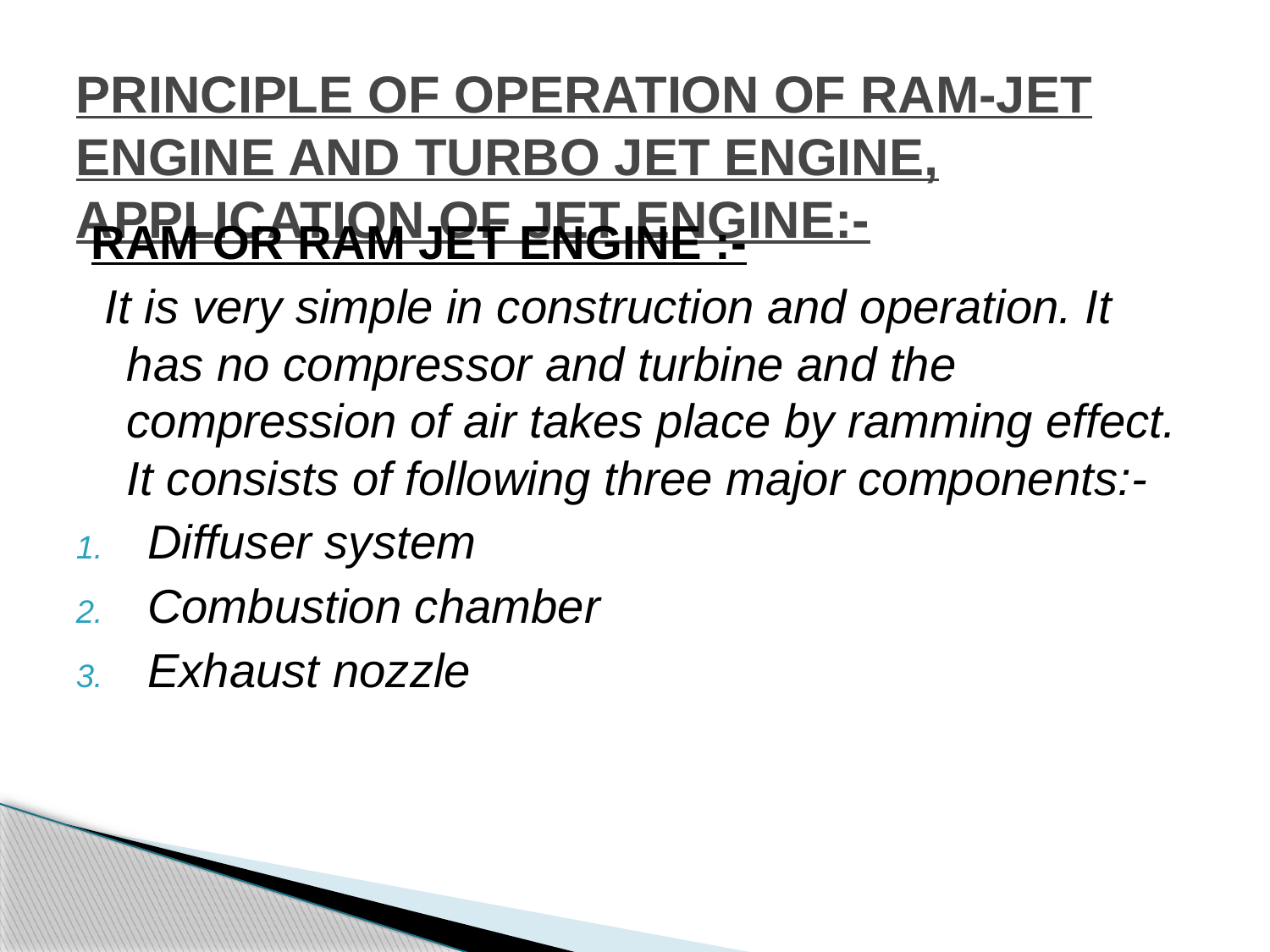

# PRINCIPLE OF OPERATION OF RAM-JET ENGINE AND TURBO JET ENGINE, APPLICATION OF JET ENGINE:-
RAM OR RAM JET ENGINE :-
 It is very simple in construction and operation. It has no compressor and turbine and the compression of air takes place by ramming effect. It consists of following three major components:-
Diffuser system
Combustion chamber
Exhaust nozzle